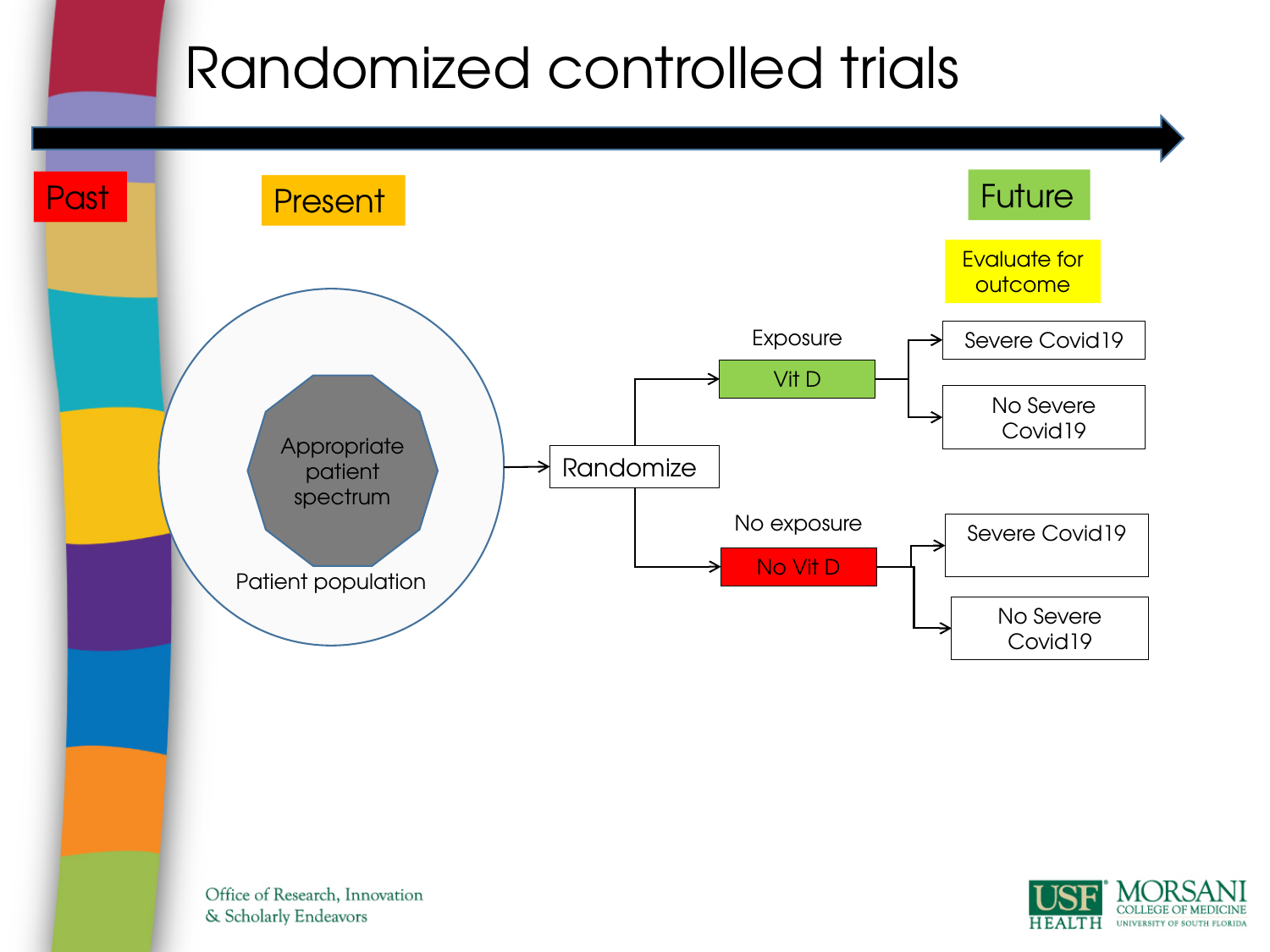

Randomized controlled trials

Future
Past
Present
Evaluate for outcome

Patient population
Exposure
Severe Covid19
Vit D
Appropriate patient spectrum
No Severe Covid19
Randomize
No exposure
Severe Covid19

No Vit D
No Severe Covid19